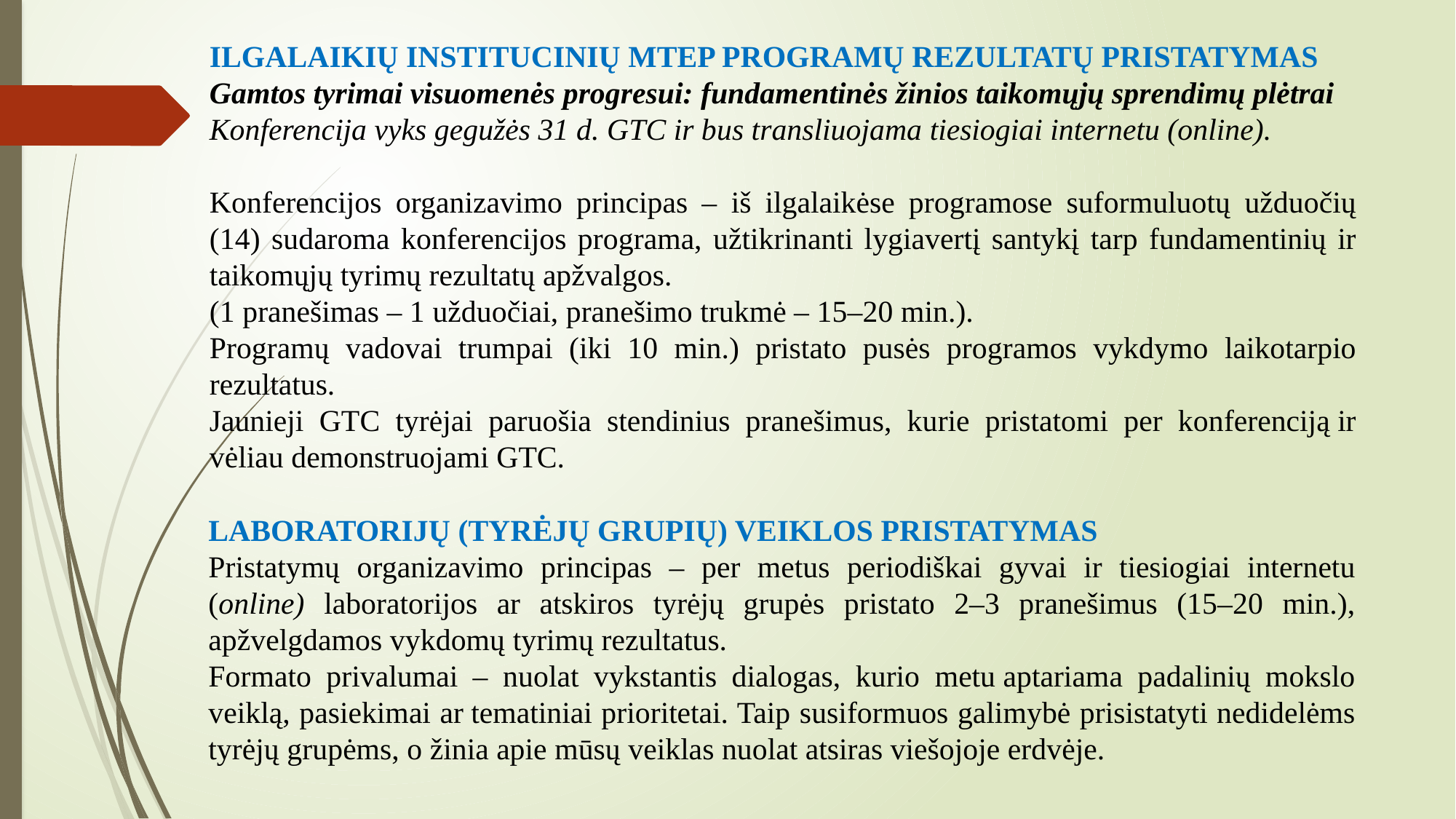

ILGALAIKIŲ INSTITUCINIŲ MTEP PROGRAMŲ REZULTATŲ PRISTATYMAS
Gamtos tyrimai visuomenės progresui: fundamentinės žinios taikomųjų sprendimų plėtrai
Konferencija vyks gegužės 31 d. GTC ir bus transliuojama tiesiogiai internetu (online).

Konferencijos organizavimo principas – iš ilgalaikėse programose suformuluotų užduočių (14) sudaroma konferencijos programa, užtikrinanti lygiavertį santykį tarp fundamentinių ir taikomųjų tyrimų rezultatų apžvalgos.
(1 pranešimas – 1 užduočiai, pranešimo trukmė – 15–20 min.).
Programų vadovai trumpai (iki 10 min.) pristato pusės programos vykdymo laikotarpio rezultatus.
Jaunieji GTC tyrėjai paruošia stendinius pranešimus, kurie pristatomi per konferenciją ir vėliau demonstruojami GTC.
LABORATORIJŲ (TYRĖJŲ GRUPIŲ) VEIKLOS PRISTATYMAS
Pristatymų organizavimo principas – per metus periodiškai gyvai ir tiesiogiai internetu (online) laboratorijos ar atskiros tyrėjų grupės pristato 2–3 pranešimus (15–20 min.), apžvelgdamos vykdomų tyrimų rezultatus.
Formato privalumai – nuolat vykstantis dialogas, kurio metu aptariama padalinių mokslo veiklą, pasiekimai ar tematiniai prioritetai. Taip susiformuos galimybė prisistatyti nedidelėms tyrėjų grupėms, o žinia apie mūsų veiklas nuolat atsiras viešojoje erdvėje.